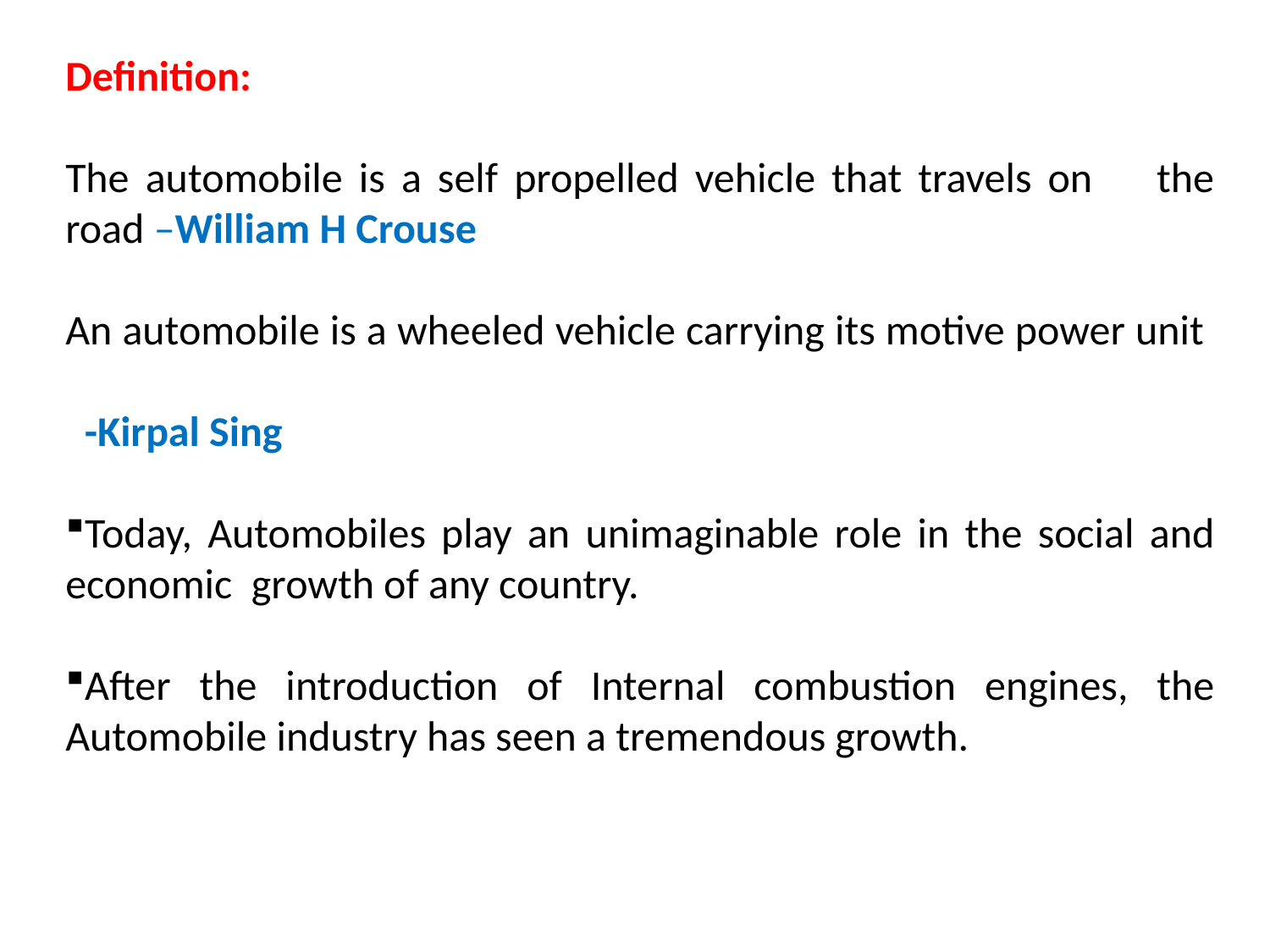

Definition:

The automobile is a self propelled vehicle that travels on    the road –William H Crouse

An automobile is a wheeled vehicle carrying its motive power unit
  -Kirpal Sing

Today, Automobiles play an unimaginable role in the social and economic  growth of any country.

After the introduction of Internal combustion engines, the Automobile industry has seen a tremendous growth.